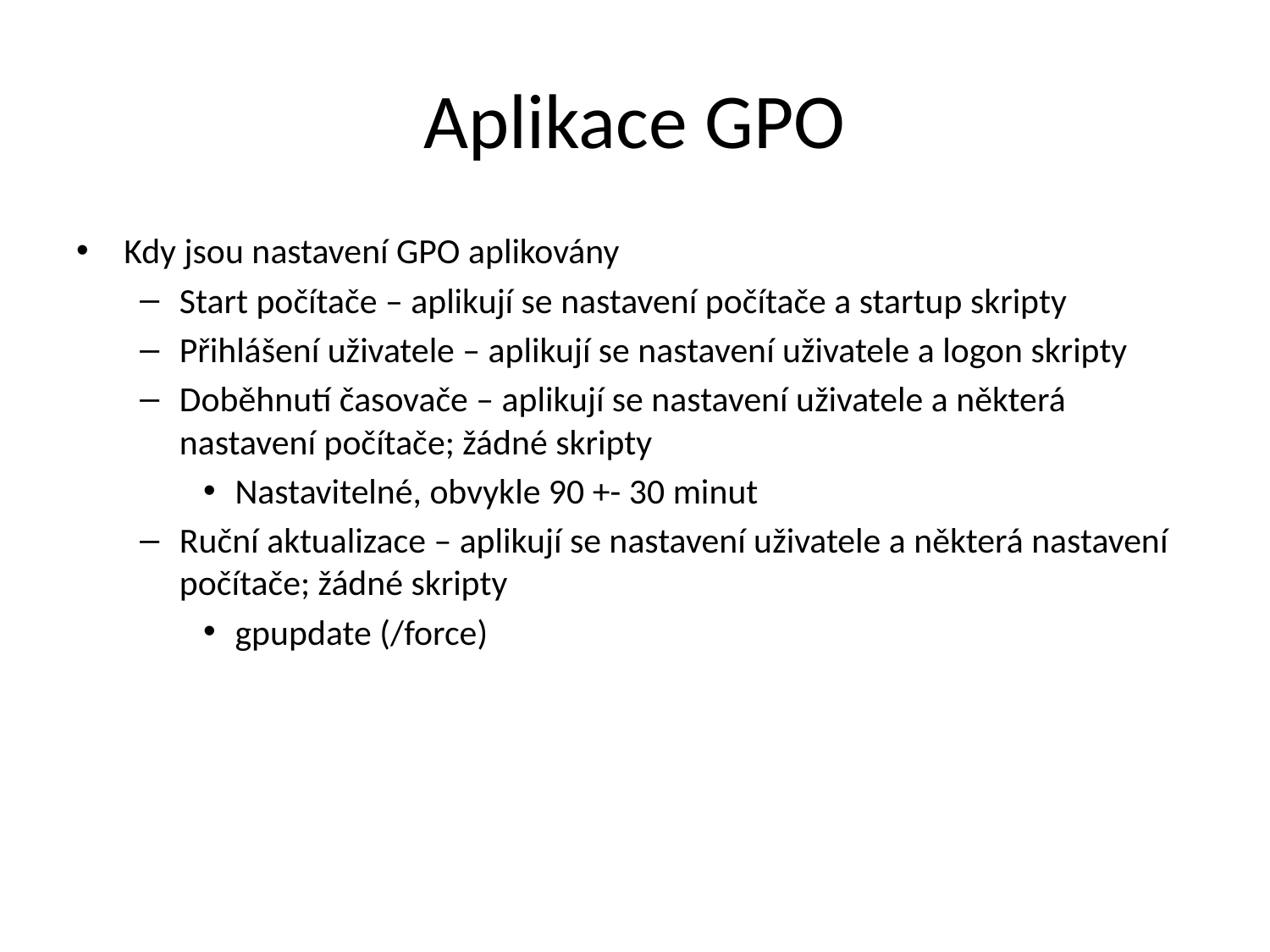

# Aplikace GPO
Kdy jsou nastavení GPO aplikovány
Start počítače – aplikují se nastavení počítače a startup skripty
Přihlášení uživatele – aplikují se nastavení uživatele a logon skripty
Doběhnutí časovače – aplikují se nastavení uživatele a některá nastavení počítače; žádné skripty
Nastavitelné, obvykle 90 +- 30 minut
Ruční aktualizace – aplikují se nastavení uživatele a některá nastavení počítače; žádné skripty
gpupdate (/force)